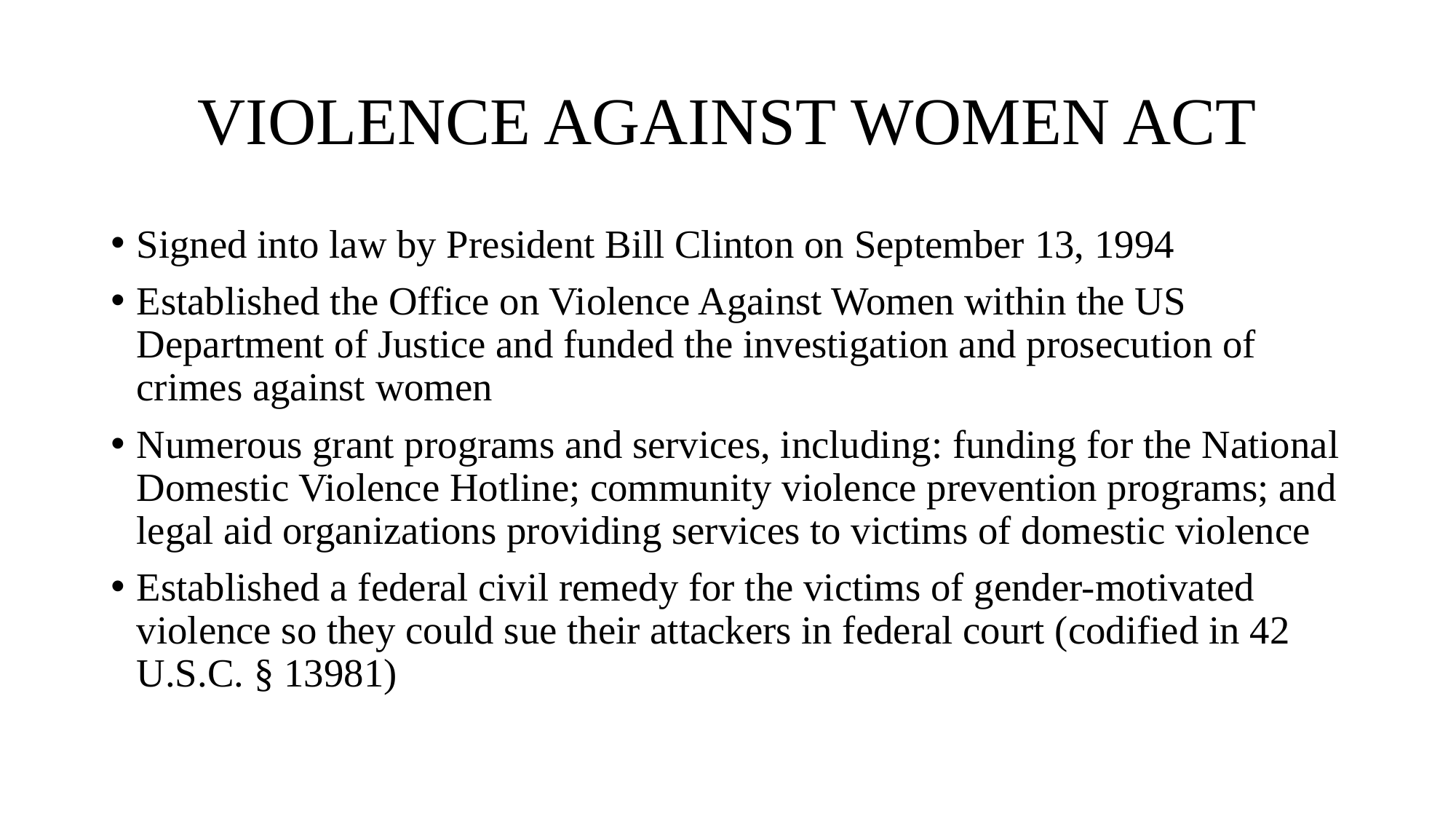

# VIOLENCE AGAINST WOMEN ACT
Signed into law by President Bill Clinton on September 13, 1994
Established the Office on Violence Against Women within the US Department of Justice and funded the investigation and prosecution of crimes against women
Numerous grant programs and services, including: funding for the National Domestic Violence Hotline; community violence prevention programs; and legal aid organizations providing services to victims of domestic violence
Established a federal civil remedy for the victims of gender-motivated violence so they could sue their attackers in federal court (codified in 42 U.S.C. § 13981)